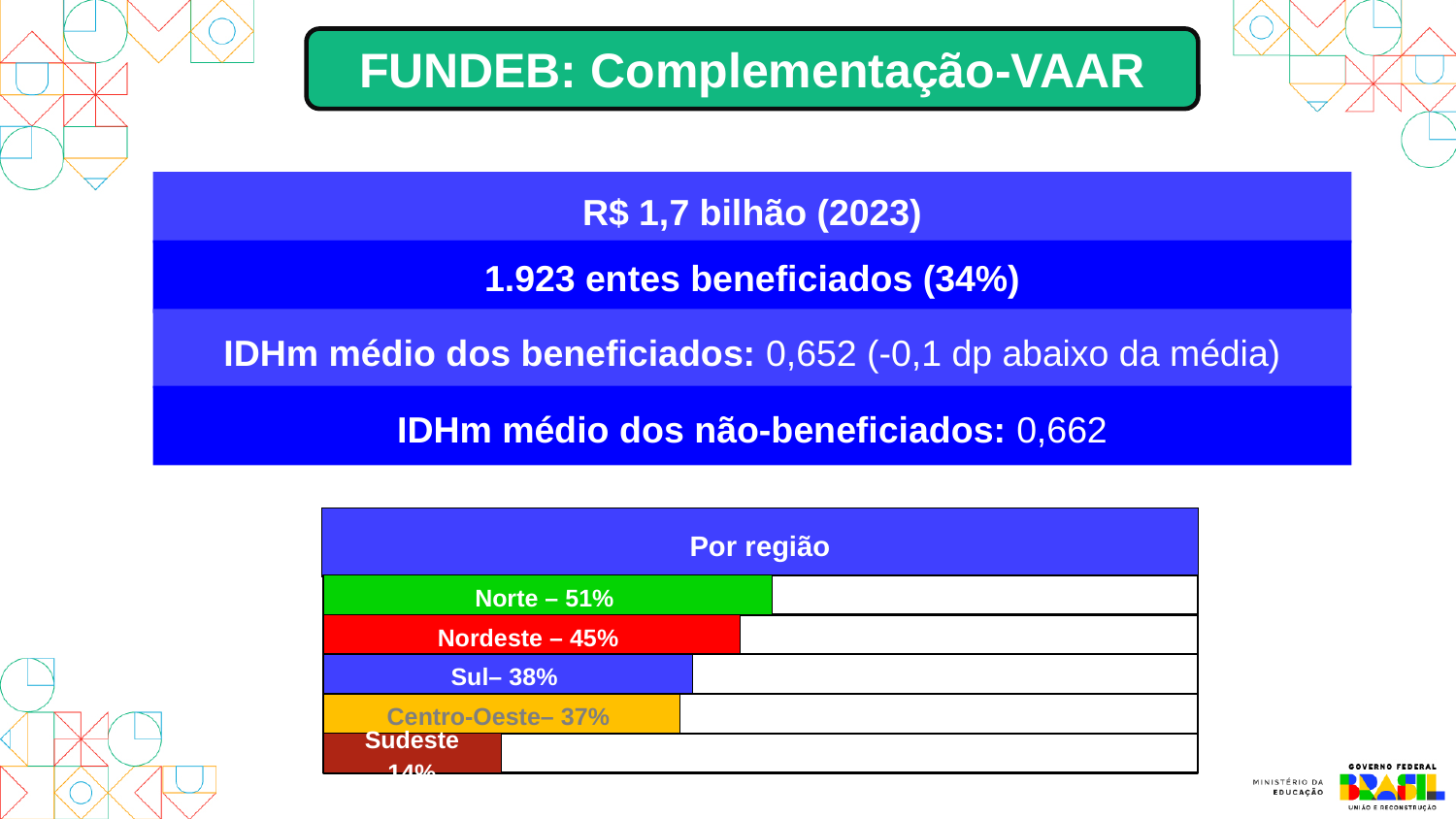

FUNDEB: Complementação-VAAR
R$ 1,7 bilhão (2023)
1.923 entes beneficiados (34%)
IDHm médio dos beneficiados: 0,652 (-0,1 dp abaixo da média)
IDHm médio dos não-beneficiados: 0,662
Por região

Norte – 51%

Nordeste – 45%

Sul– 38%

Centro-Oeste– 37%

Sudeste 14%